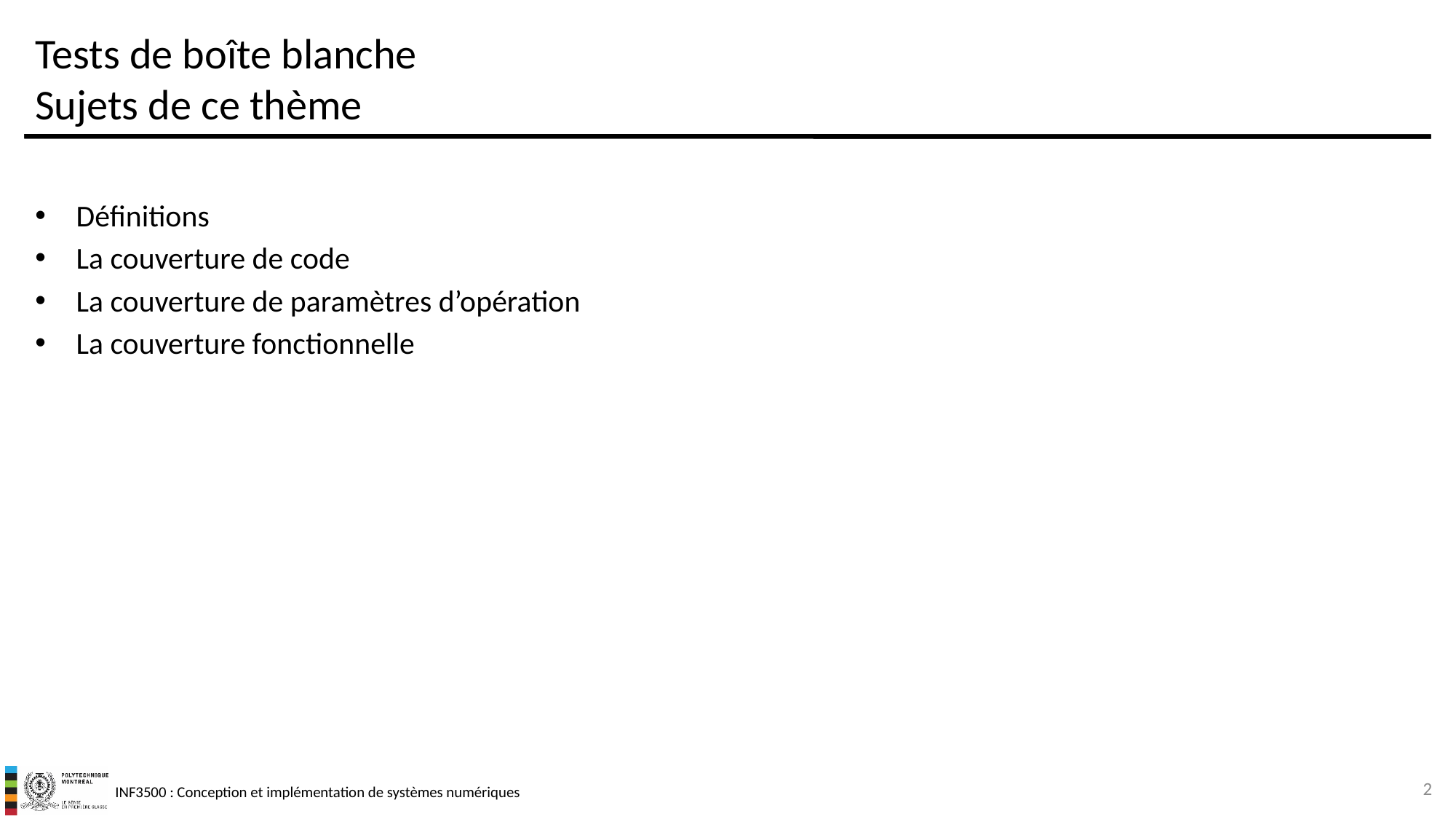

# Tests de boîte blanche Sujets de ce thème
Définitions
La couverture de code
La couverture de paramètres d’opération
La couverture fonctionnelle
2